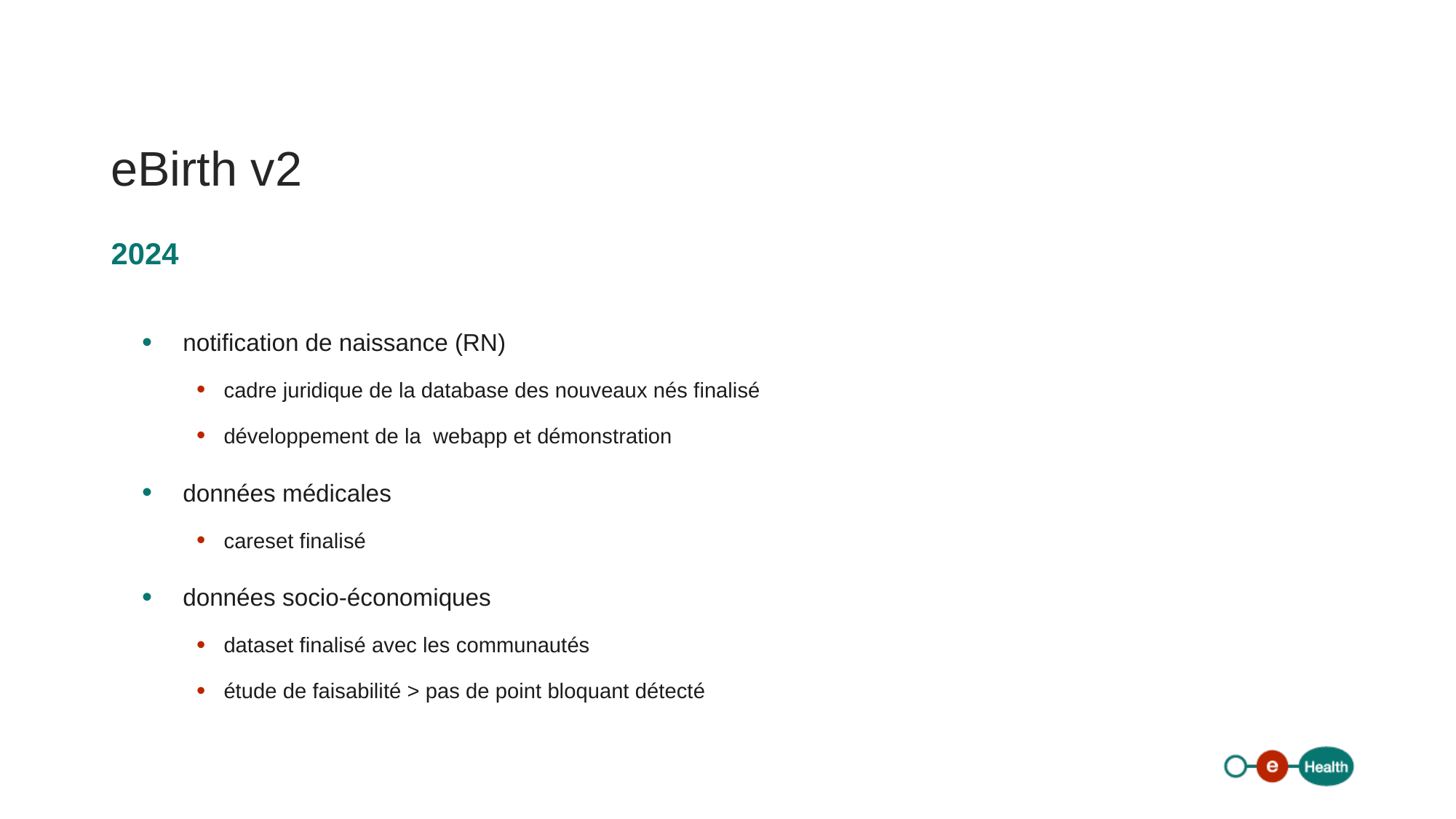

# eBirth v2

2024
notification de naissance (RN)
cadre juridique de la database des nouveaux nés finalisé
développement de la  webapp et démonstration
données médicales
careset finalisé
données socio-économiques
dataset finalisé avec les communautés
étude de faisabilité > pas de point bloquant détecté